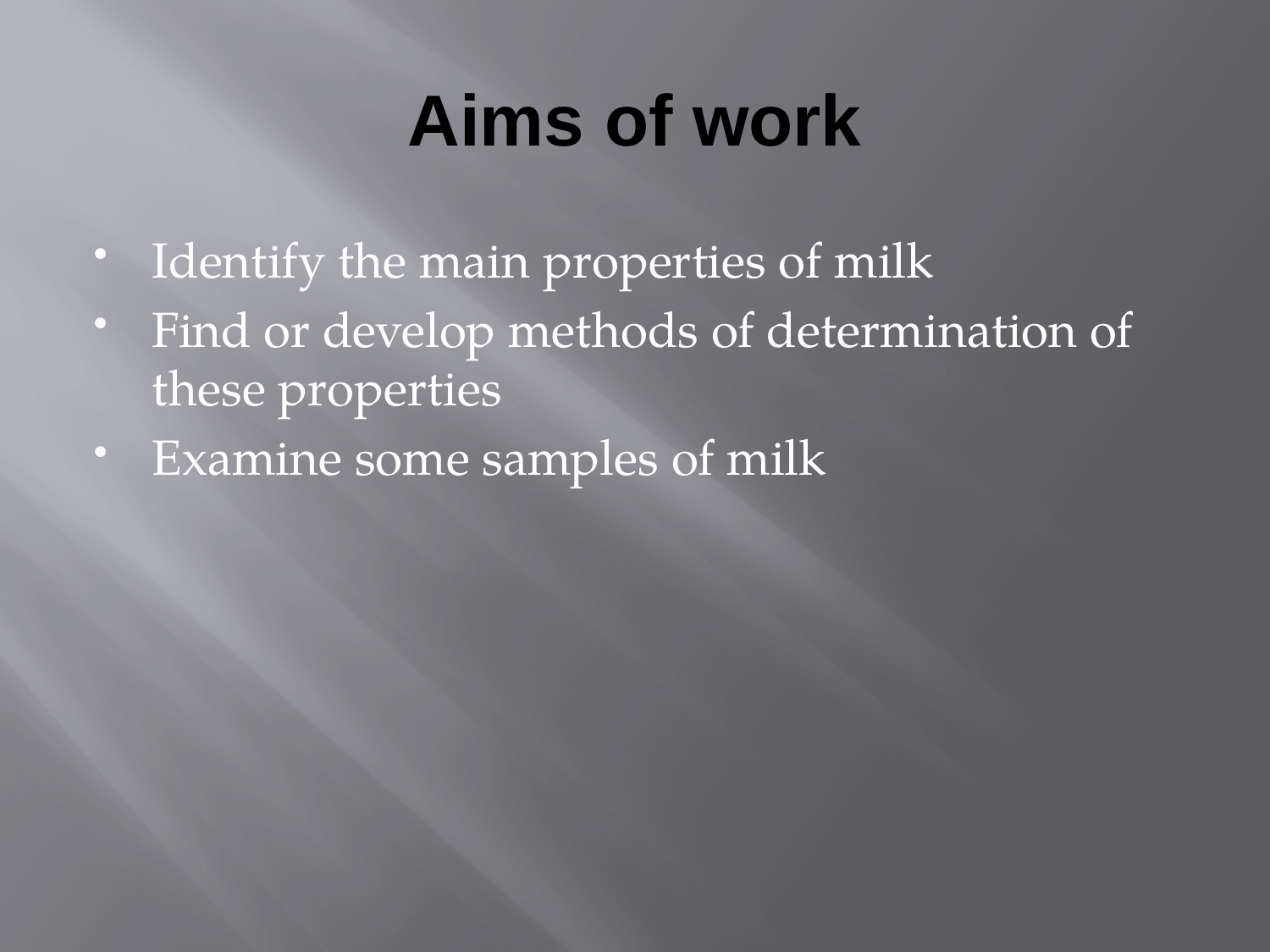

# Aims of work
Identify the main properties of milk
Find or develop methods of determination of these properties
Examine some samples of milk